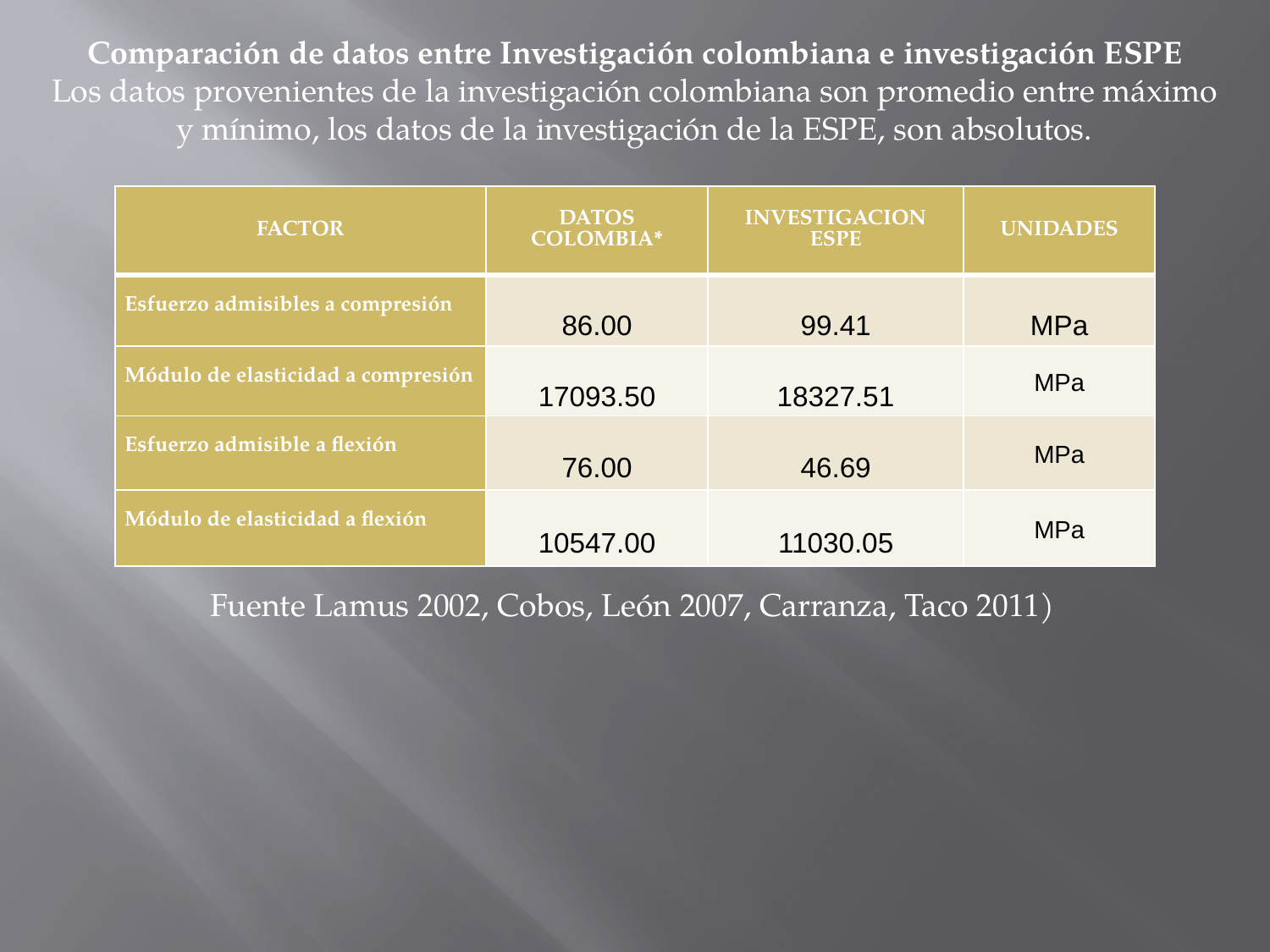

Comparación de datos entre Investigación colombiana e investigación ESPE
Los datos provenientes de la investigación colombiana son promedio entre máximo y mínimo, los datos de la investigación de la ESPE, son absolutos.
| FACTOR | DATOS COLOMBIA\* | INVESTIGACION ESPE | UNIDADES |
| --- | --- | --- | --- |
| Esfuerzo admisibles a compresión | 86.00 | 99.41 | MPa |
| Módulo de elasticidad a compresión | 17093.50 | 18327.51 | MPa |
| Esfuerzo admisible a flexión | 76.00 | 46.69 | MPa |
| Módulo de elasticidad a flexión | 10547.00 | 11030.05 | MPa |
Fuente Lamus 2002, Cobos, León 2007, Carranza, Taco 2011)